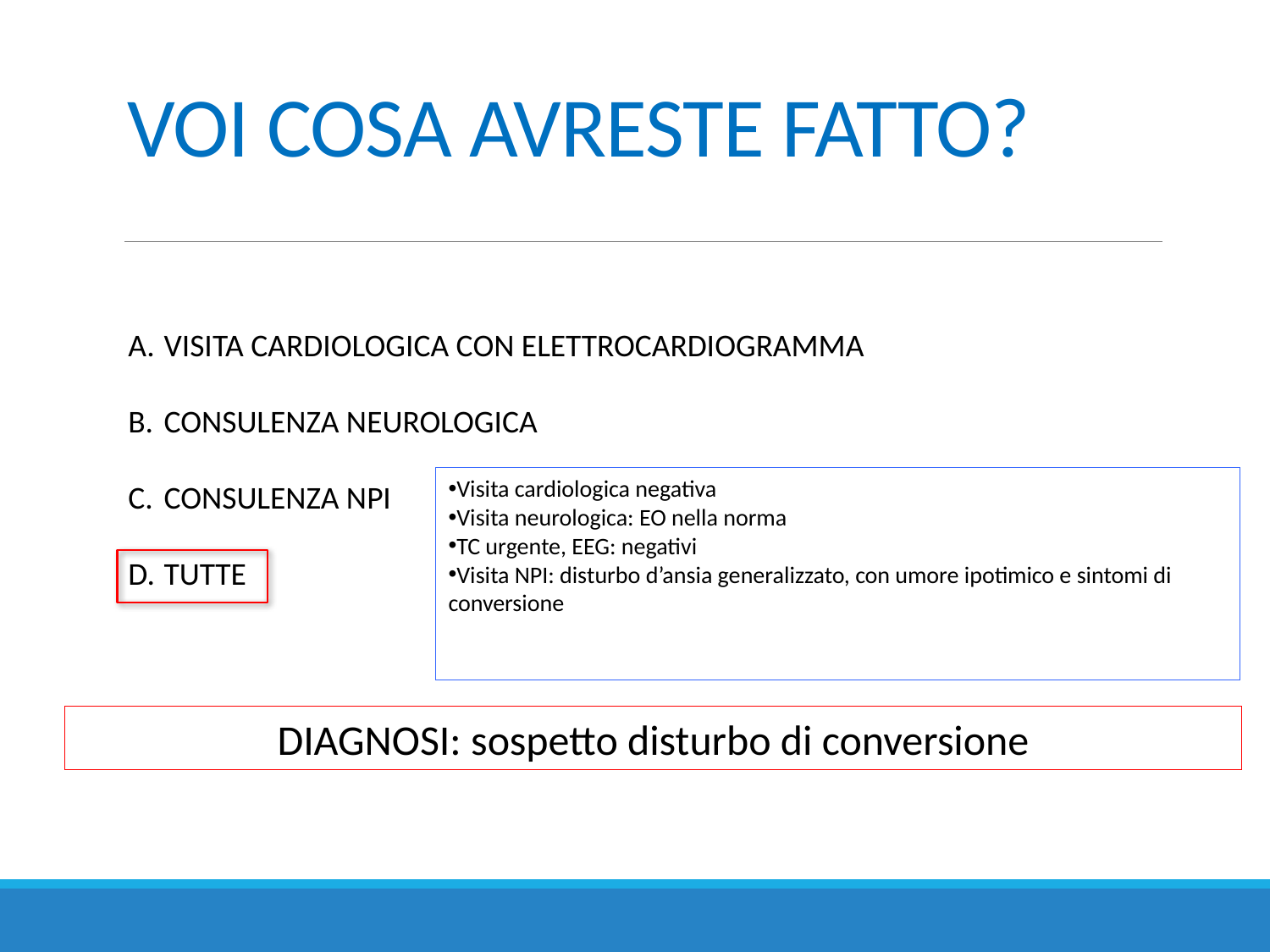

VOI COSA AVRESTE FATTO?
VISITA CARDIOLOGICA CON ELETTROCARDIOGRAMMA

CONSULENZA NEUROLOGICA

CONSULENZA NPI

TUTTE

Visita cardiologica negativa
Visita neurologica: EO nella norma
TC urgente, EEG: negativi
Visita NPI: disturbo d’ansia generalizzato, con umore ipotimico e sintomi di conversione

DIAGNOSI: sospetto disturbo di conversione